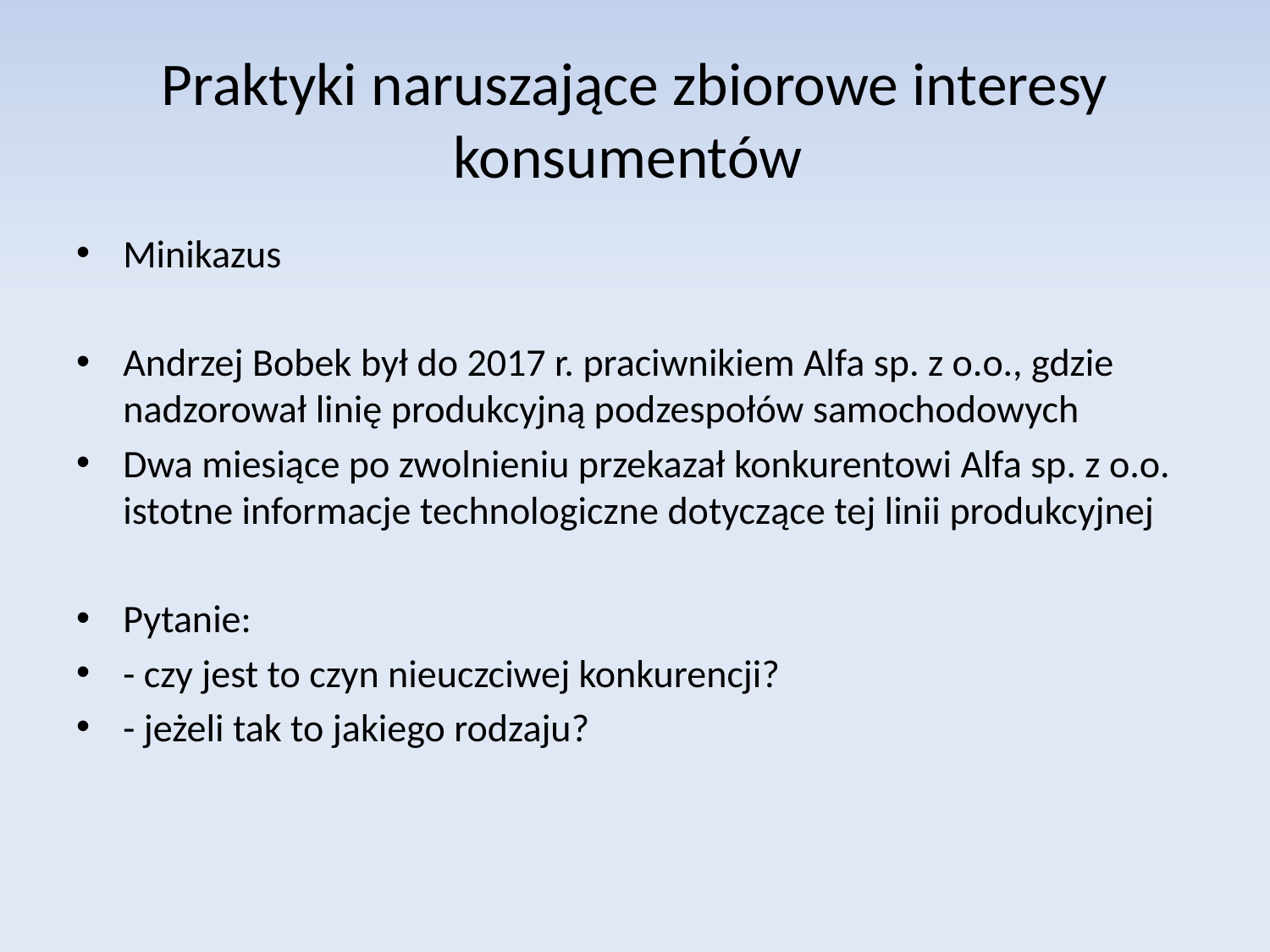

# Praktyki naruszające zbiorowe interesy konsumentów
Minikazus

Andrzej Bobek był do 2017 r. praciwnikiem Alfa sp. z o.o., gdzie nadzorował linię produkcyjną podzespołów samochodowych
Dwa miesiące po zwolnieniu przekazał konkurentowi Alfa sp. z o.o. istotne informacje technologiczne dotyczące tej linii produkcyjnej

Pytanie:
- czy jest to czyn nieuczciwej konkurencji?
- jeżeli tak to jakiego rodzaju?